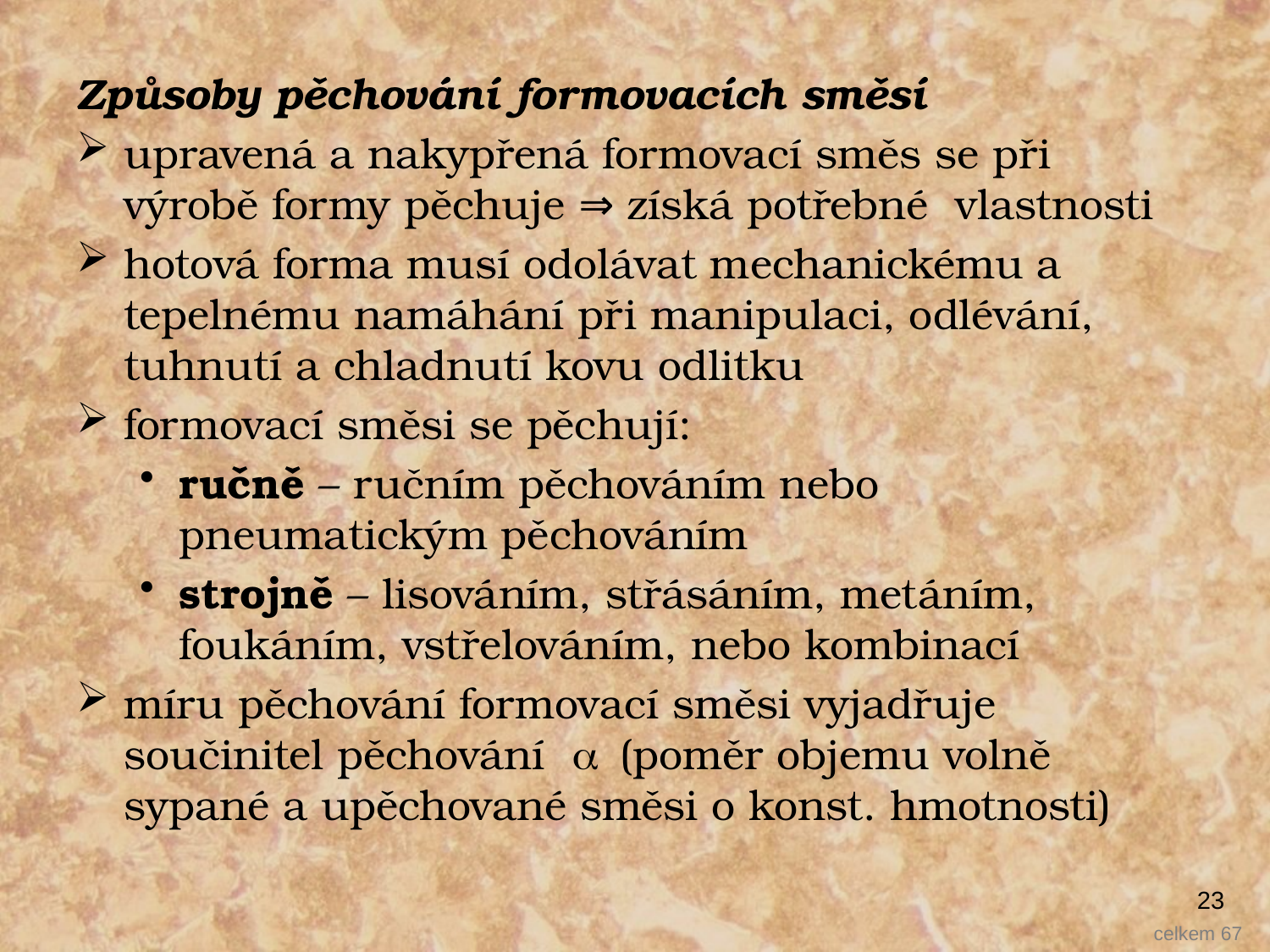

Způsoby pěchování formovacích směsí
upravená a nakypřená formovací směs se při výrobě formy pěchuje ⇒ získá potřebné  vlastnosti
hotová forma musí odolávat mechanickému a tepelnému namáhání při manipulaci, odlévání, tuhnutí a chladnutí kovu odlitku
formovací směsi se pěchují:
ručně – ručním pěchováním nebo pneumatickým pěchováním
strojně – lisováním, střásáním, metáním, foukáním, vstřelováním, nebo kombinací
míru pěchování formovací směsi vyjadřuje součinitel pěchování  α (poměr objemu volně sypané a upěchované směsi o konst. hmotnosti)
23